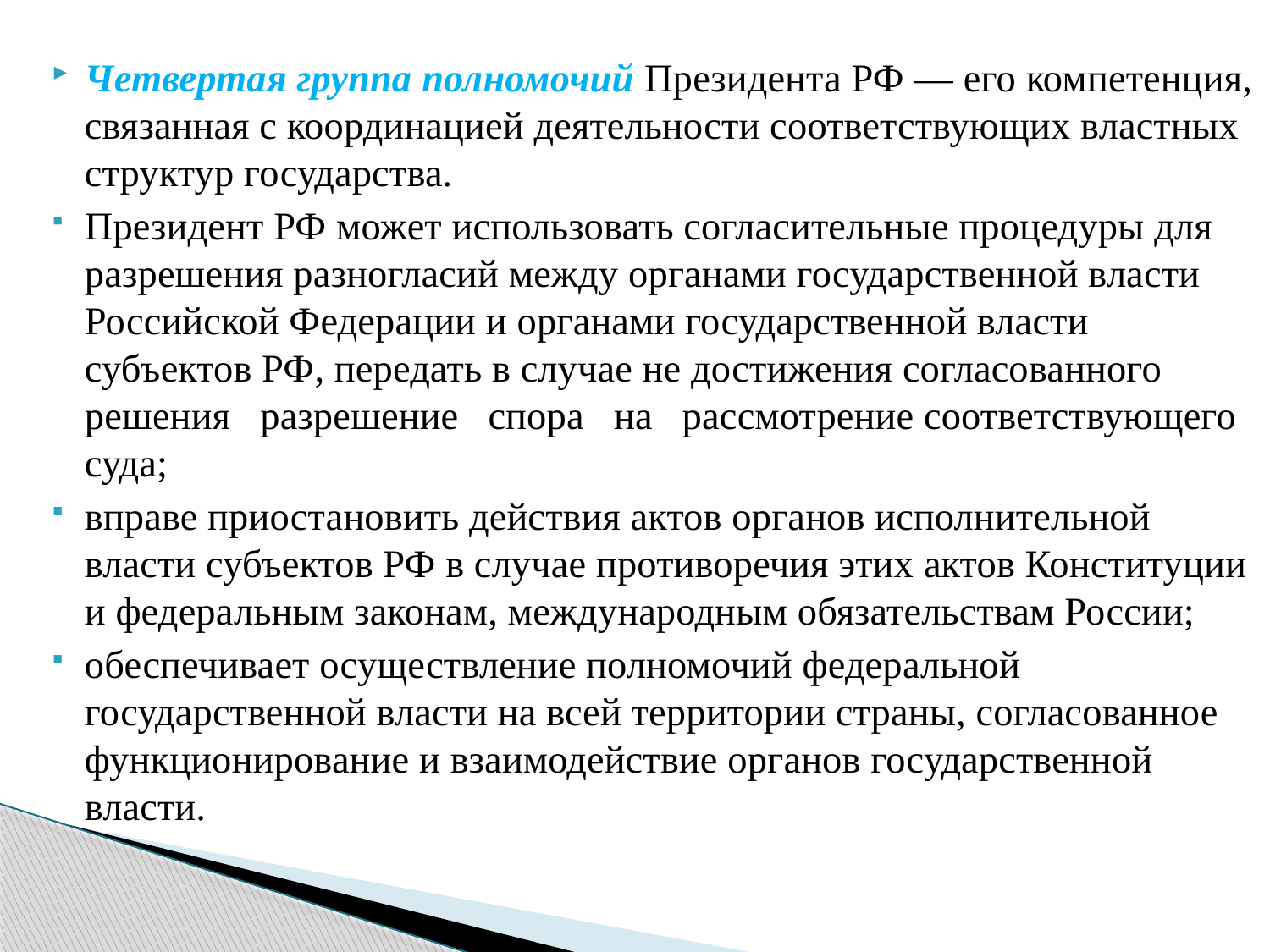

Четвертая группа полномочий Президента РФ — его компетенция, связанная с координацией деятельности соответствующих властных структур государства.
Президент РФ может использовать согласительные процедуры для разрешения разногласий между органами государственной власти Российской Федерации и органами государственной власти субъектов РФ, передать в случае не достижения согласованного  решения   разрешение   спора   на   рассмотрение соответствующего суда;
вправе приостановить действия актов органов исполнительной власти субъектов РФ в случае противоречия этих актов Конституции и федеральным законам, международным обязательствам России;
обеспечивает осуществление полномочий федеральной государственной власти на всей территории страны, согласованное функционирование и взаимодействие органов государственной власти.